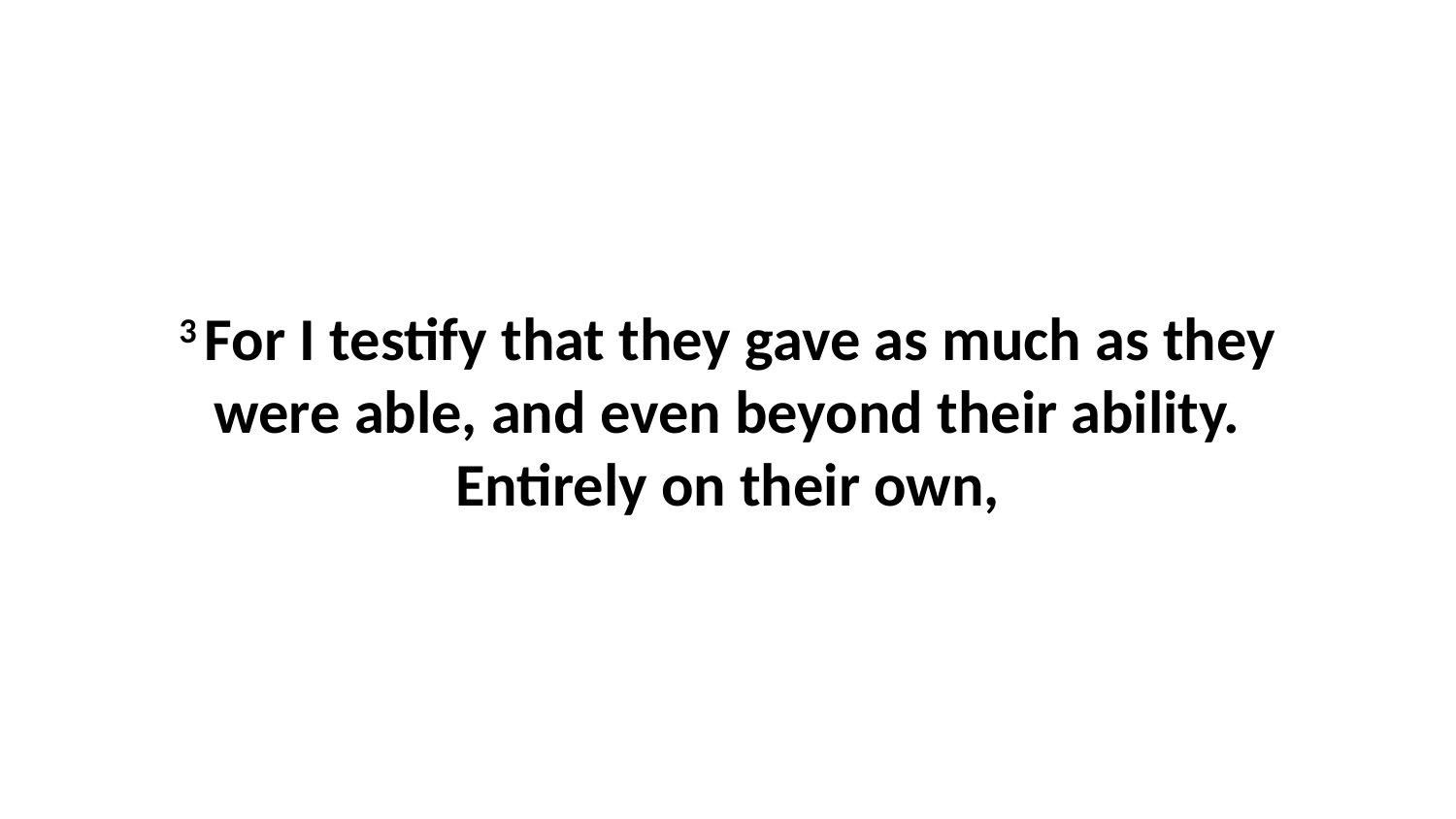

3 For I testify that they gave as much as they were able, and even beyond their ability. Entirely on their own,